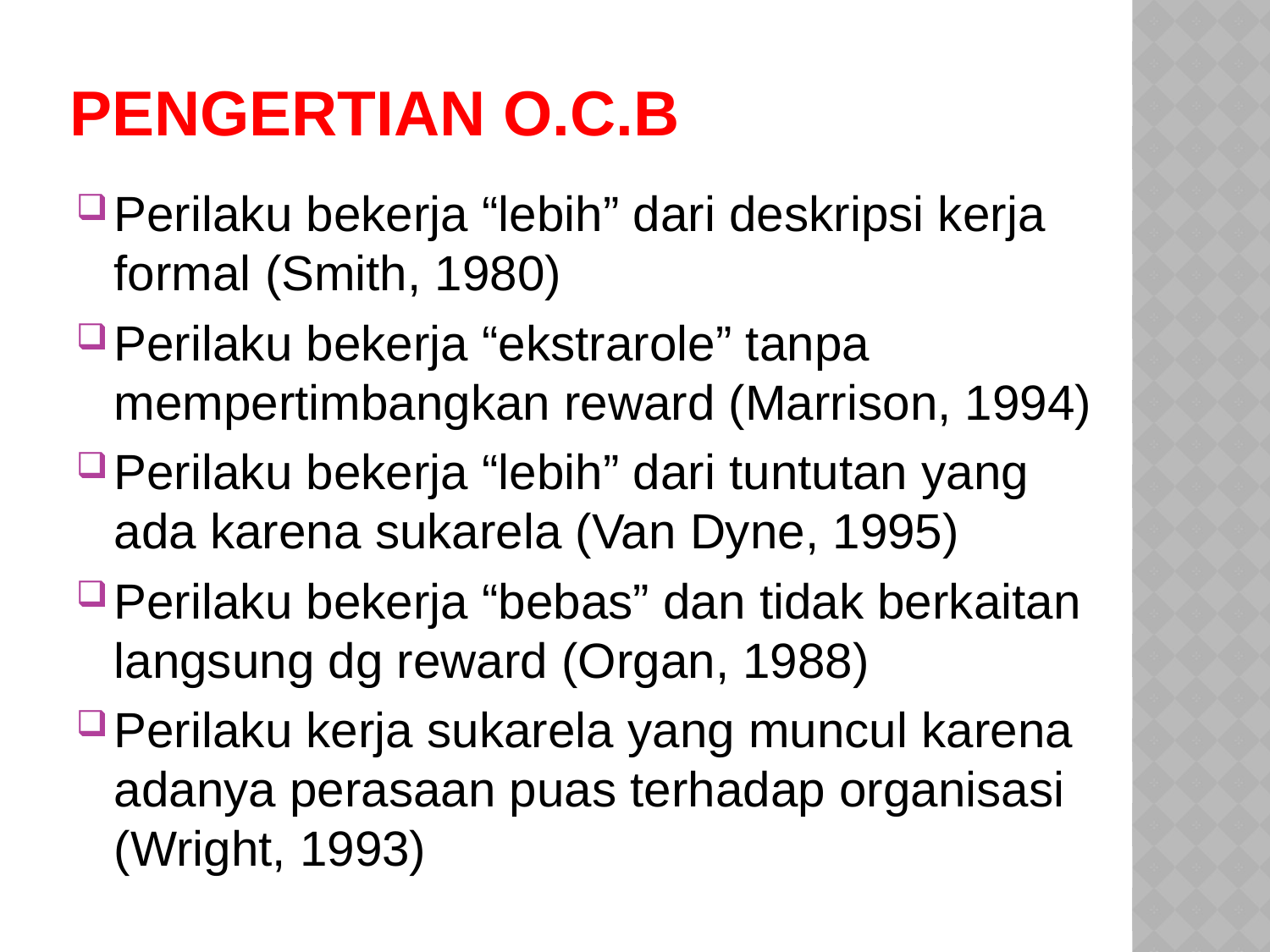

# PENGERTIAN O.C.B
Perilaku bekerja “lebih” dari deskripsi kerja formal (Smith, 1980)
Perilaku bekerja “ekstrarole” tanpa mempertimbangkan reward (Marrison, 1994)
Perilaku bekerja “lebih” dari tuntutan yang ada karena sukarela (Van Dyne, 1995)
Perilaku bekerja “bebas” dan tidak berkaitan langsung dg reward (Organ, 1988)
Perilaku kerja sukarela yang muncul karena adanya perasaan puas terhadap organisasi (Wright, 1993)